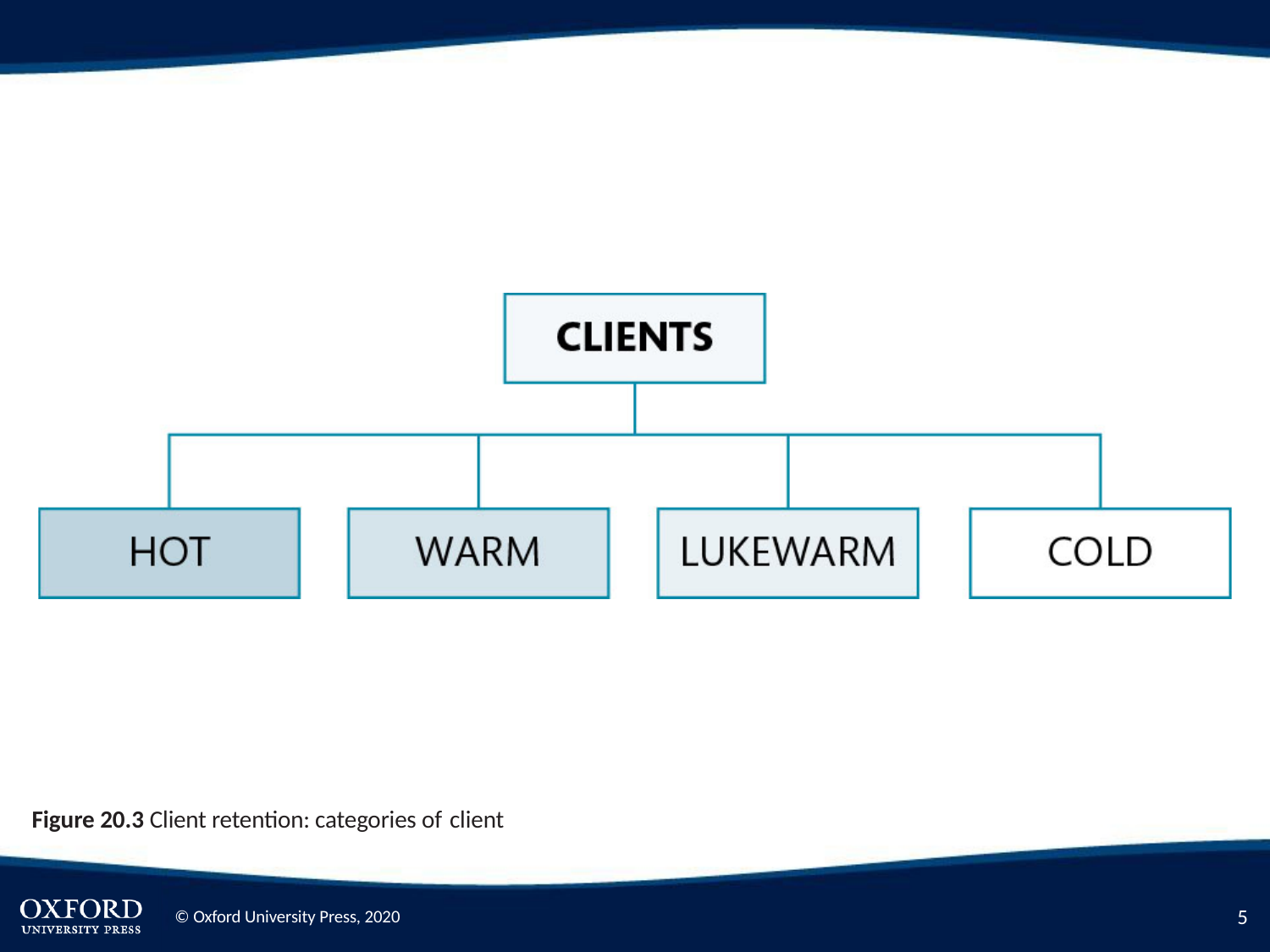

Figure 20.3 Client retention: categories of client
5
© Oxford University Press, 2020